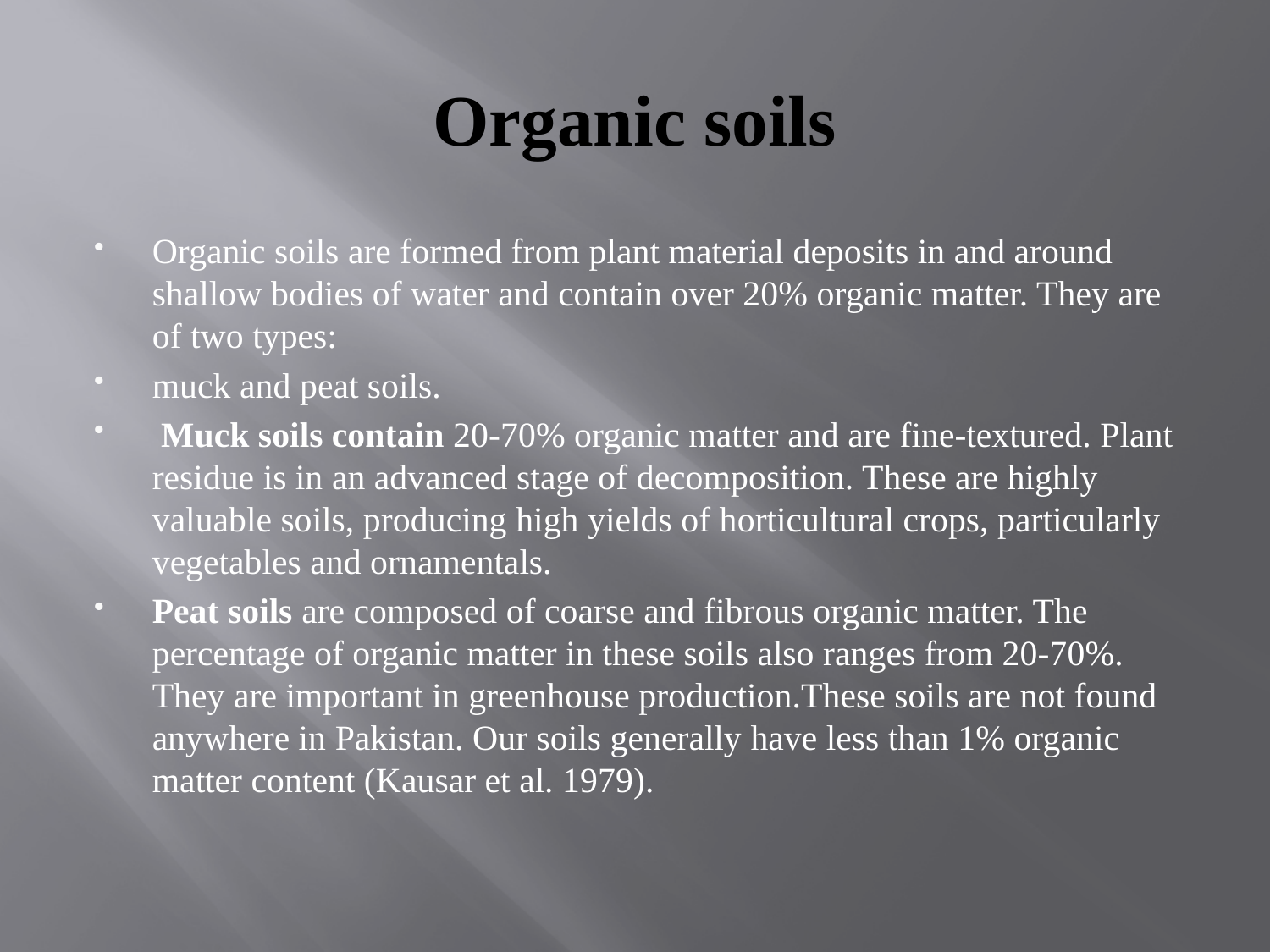

# Organic soils
Organic soils are formed from plant material deposits in and around shallow bodies of water and contain over 20% organic matter. They are of two types:
muck and peat soils.
 Muck soils contain 20-70% organic matter and are fine-textured. Plant residue is in an advanced stage of decomposition. These are highly valuable soils, producing high yields of horticultural crops, particularly vegetables and ornamentals.
Peat soils are composed of coarse and fibrous organic matter. The percentage of organic matter in these soils also ranges from 20-70%. They are important in greenhouse production.These soils are not found anywhere in Pakistan. Our soils generally have less than 1% organic matter content (Kausar et al. 1979).